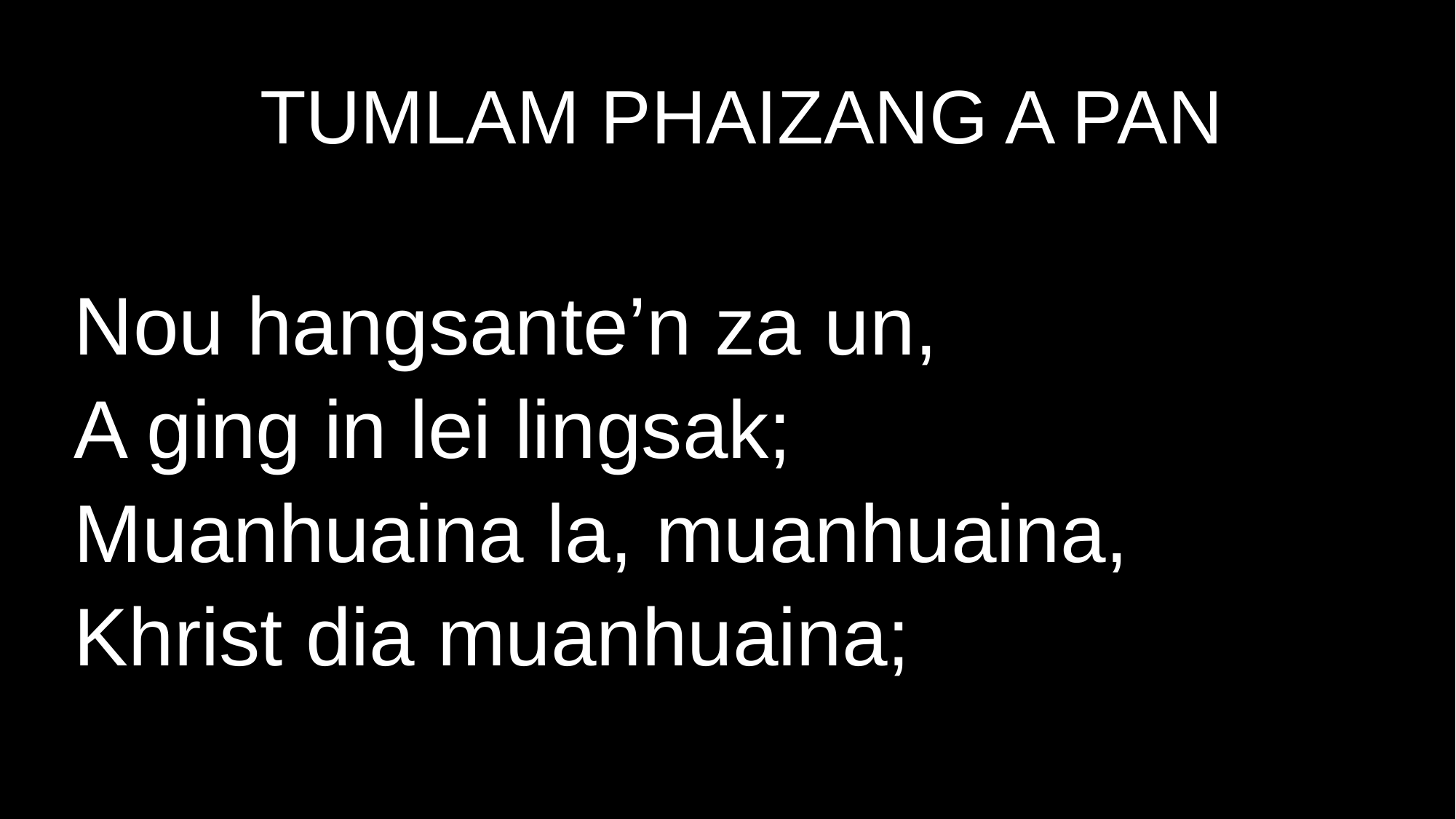

TUMLAM PHAIZANG A PAN
Nou hangsante’n za un,
A ging in lei lingsak;
Muanhuaina la, muanhuaina,
Khrist dia muanhuaina;